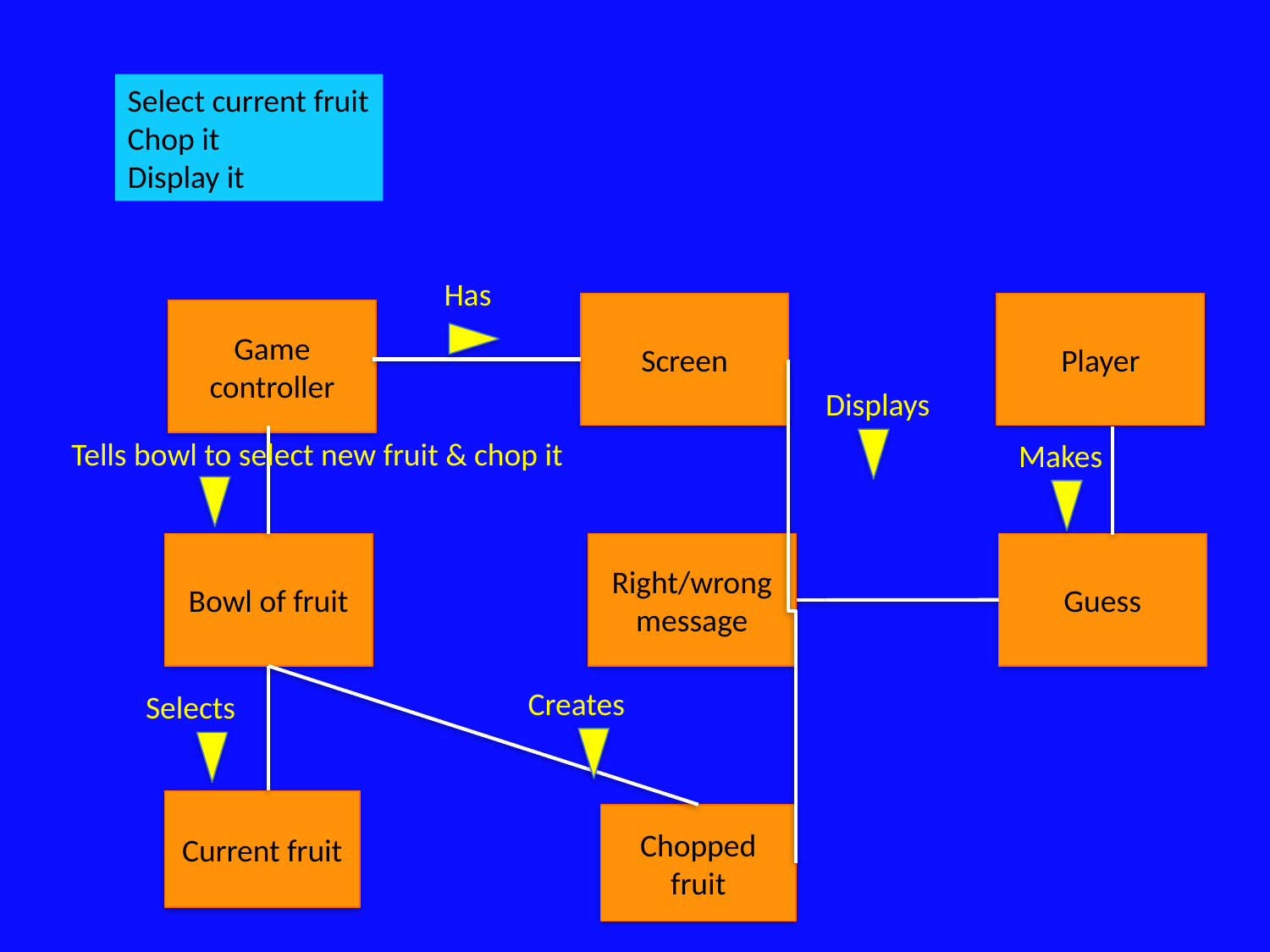

Select current fruit
Chop it
Display it
Has

Screen
Player
Game controller
Displays
Tells bowl to select new fruit & chop it

Makes

Bowl of fruit
Right/wrong message
Guess
Creates
Selects

Current fruit
Chopped fruit